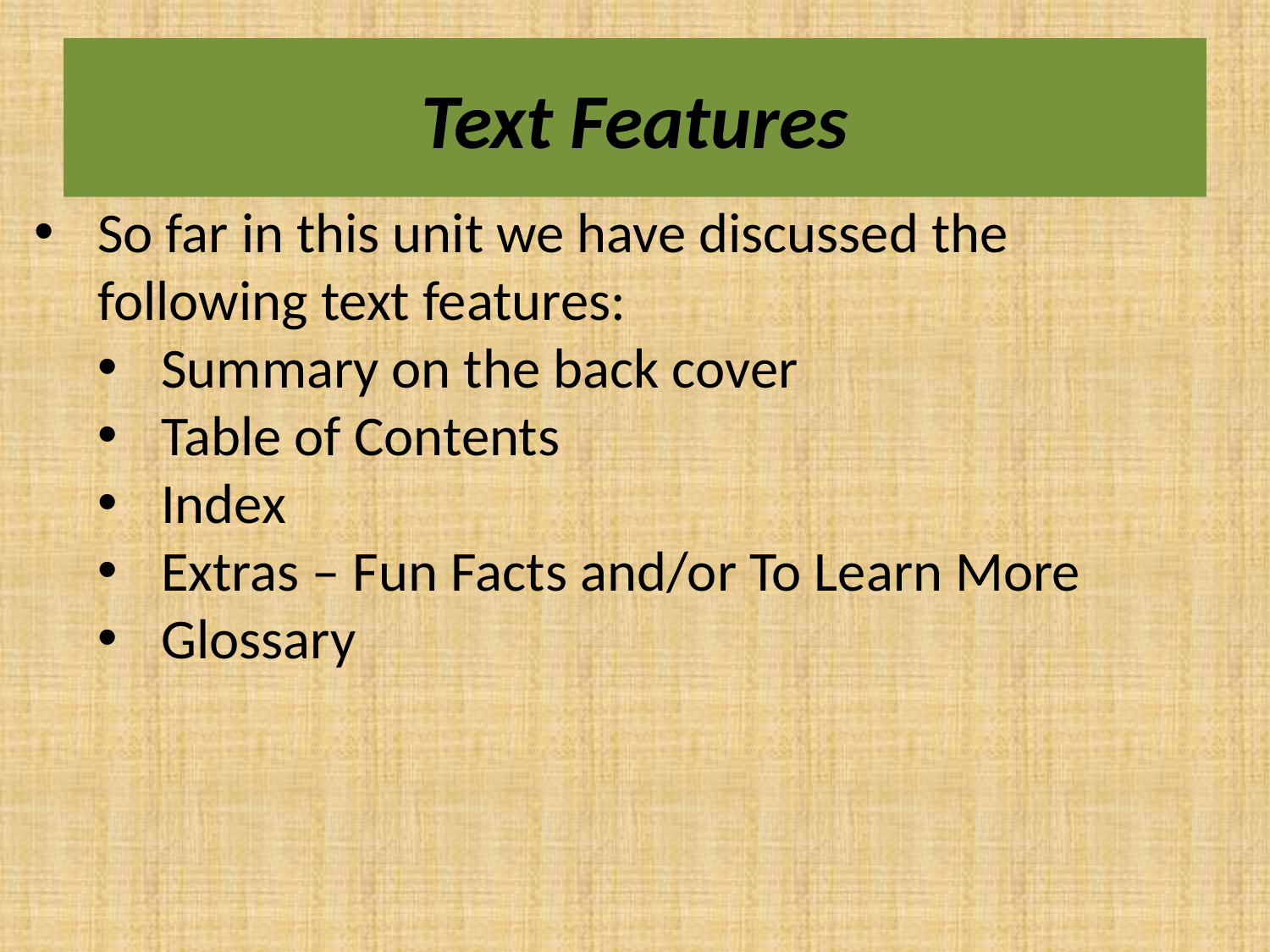

# Text Features
So far in this unit we have discussed the following text features:
Summary on the back cover
Table of Contents
Index
Extras – Fun Facts and/or To Learn More
Glossary